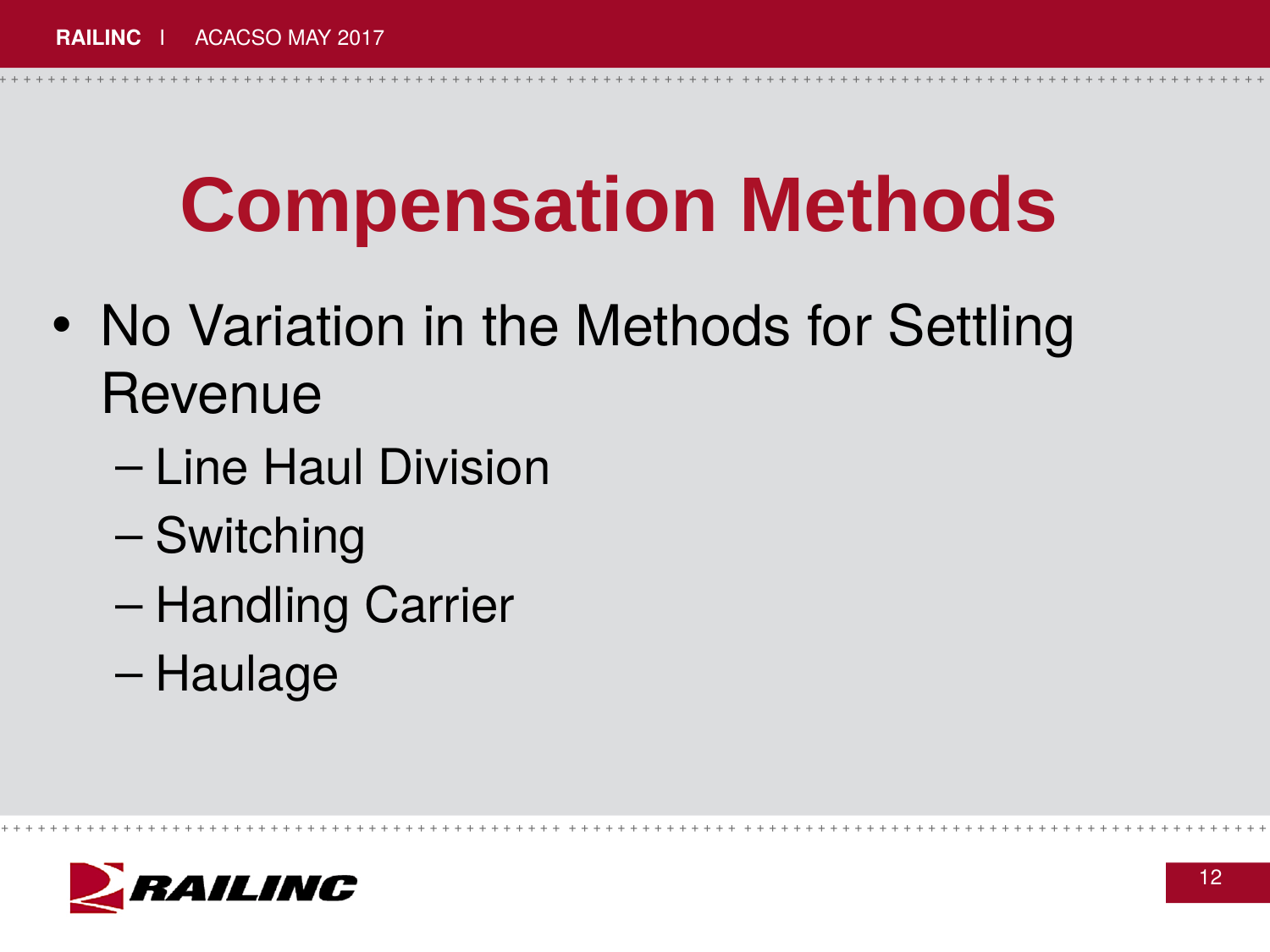

# Compensation Methods
No Variation in the Methods for Settling Revenue
Line Haul Division
Switching
Handling Carrier
Haulage

12